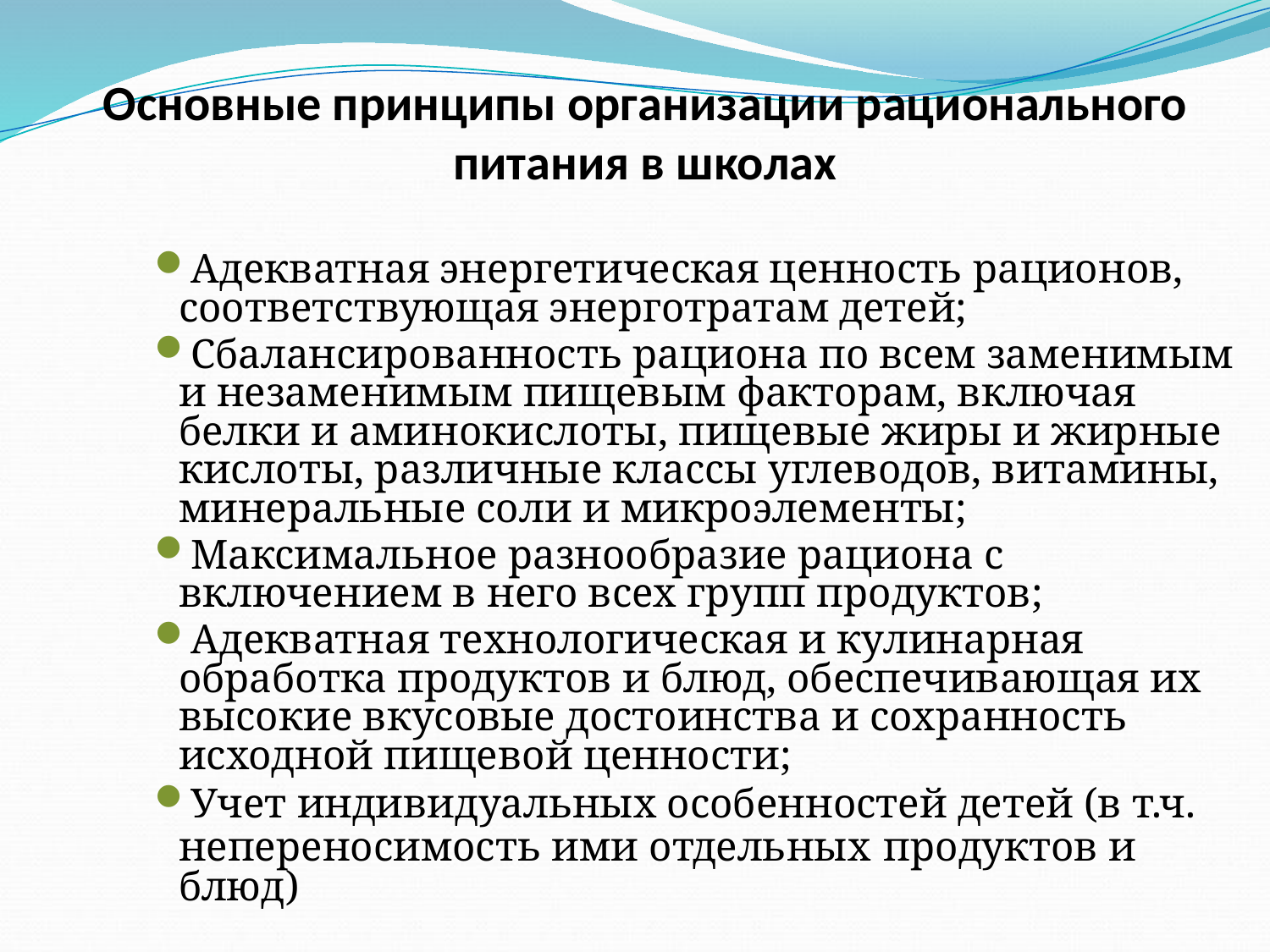

Основные принципы организации рационального питания в школах
Адекватная энергетическая ценность рационов, соответствующая энерготратам детей;
Сбалансированность рациона по всем заменимым и незаменимым пищевым факторам, включая белки и аминокислоты, пищевые жиры и жирные кислоты, различные классы углеводов, витамины, минеральные соли и микроэлементы;
Максимальное разнообразие рациона с включением в него всех групп продуктов;
Адекватная технологическая и кулинарная обработка продуктов и блюд, обеспечивающая их высокие вкусовые достоинства и сохранность исходной пищевой ценности;
Учет индивидуальных особенностей детей (в т.ч. непереносимость ими отдельных продуктов и блюд)